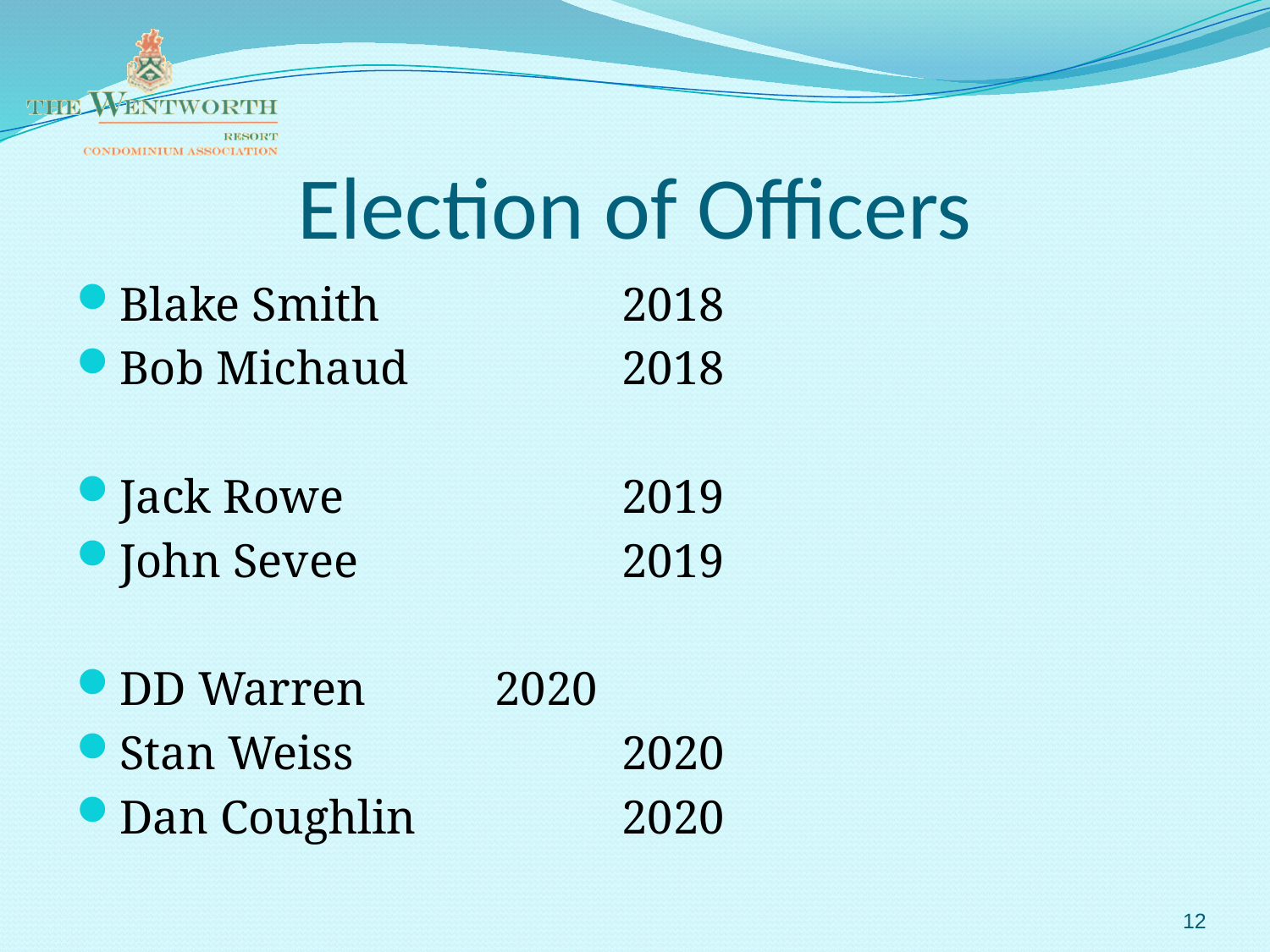

# Election of Officers
Blake Smith 		2018
Bob Michaud		2018

Jack Rowe			2019
John Sevee			2019

DD Warren		2020
Stan Weiss			2020
Dan Coughlin		2020

12